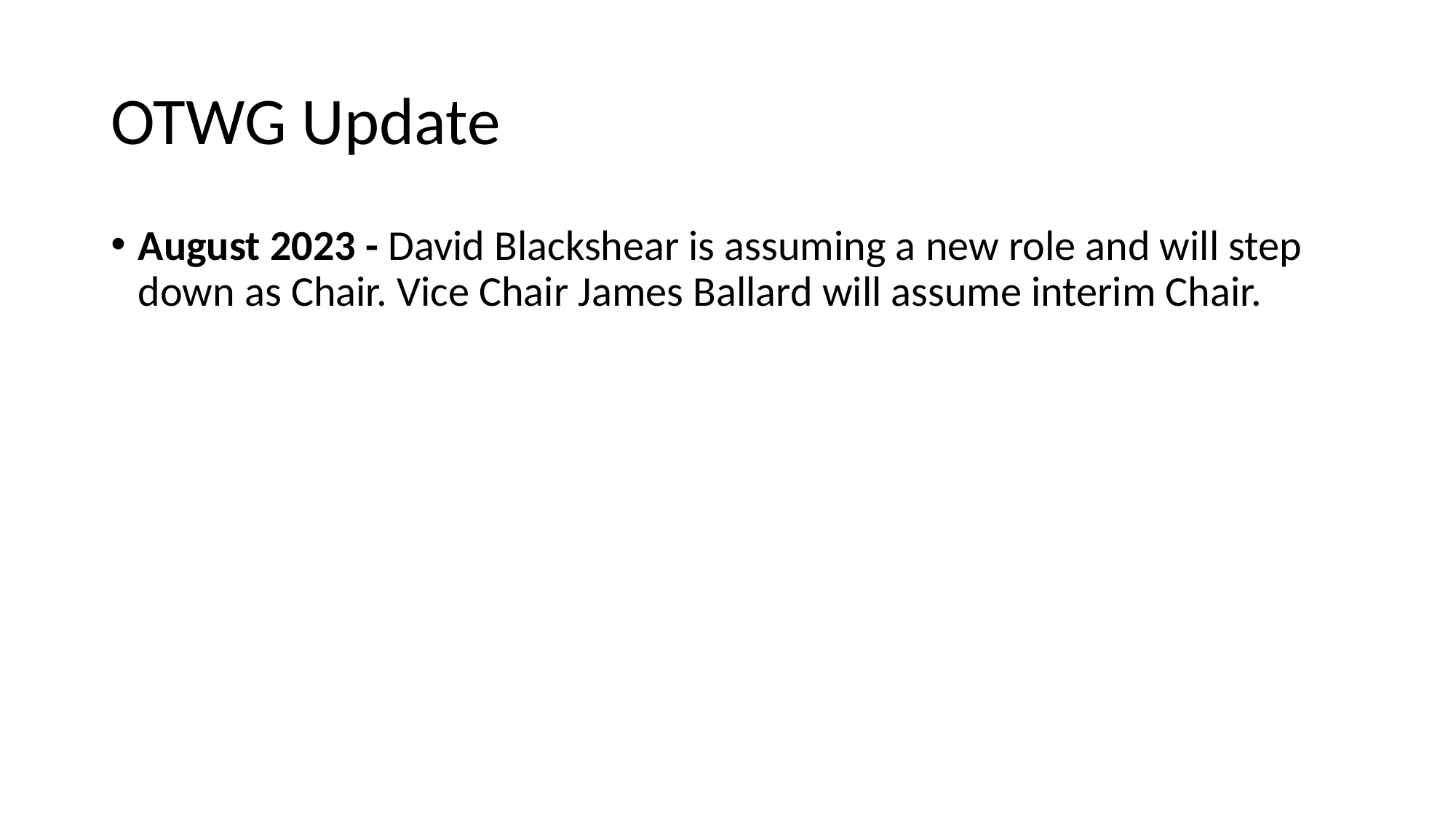

# OTWG Update
August 2023 - David Blackshear is assuming a new role and will step down as Chair. Vice Chair James Ballard will assume interim Chair.